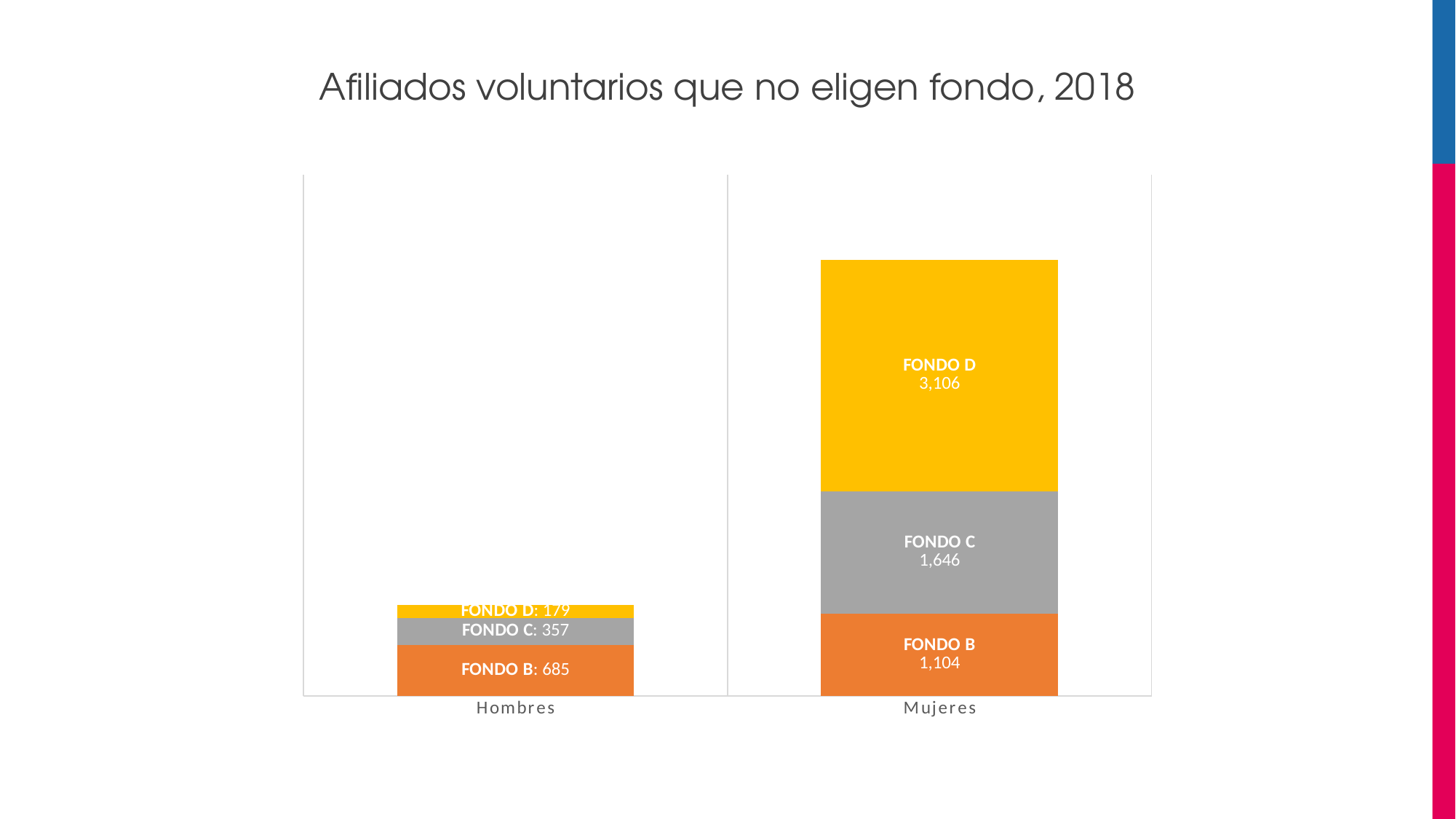

# Afiliados voluntarios que no eligen fondo, 2018

### Chart

| Category | FONDO A | FONDO B | FONDO C | FONDO D | FONDO E |
|---|---|---|---|---|---|
| Hombres | 0.0 | 685.0 | 357.0 | 179.0 | 0.0 |
| Mujeres | 0.0 | 1104.0 | 1646.0 | 3106.0 | 0.0 |